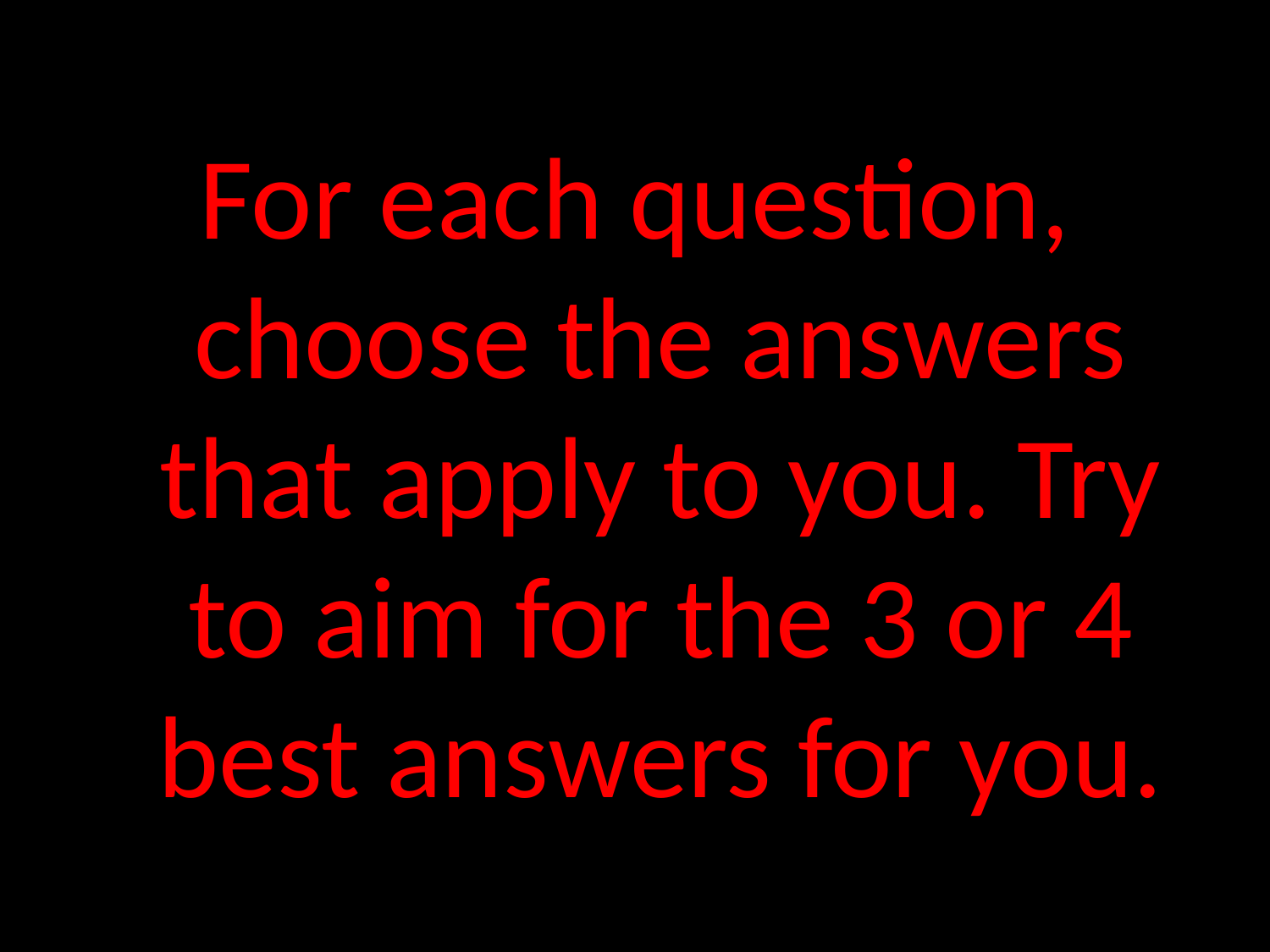

For each question, choose the answers that apply to you. Try to aim for the 3 or 4 best answers for you.